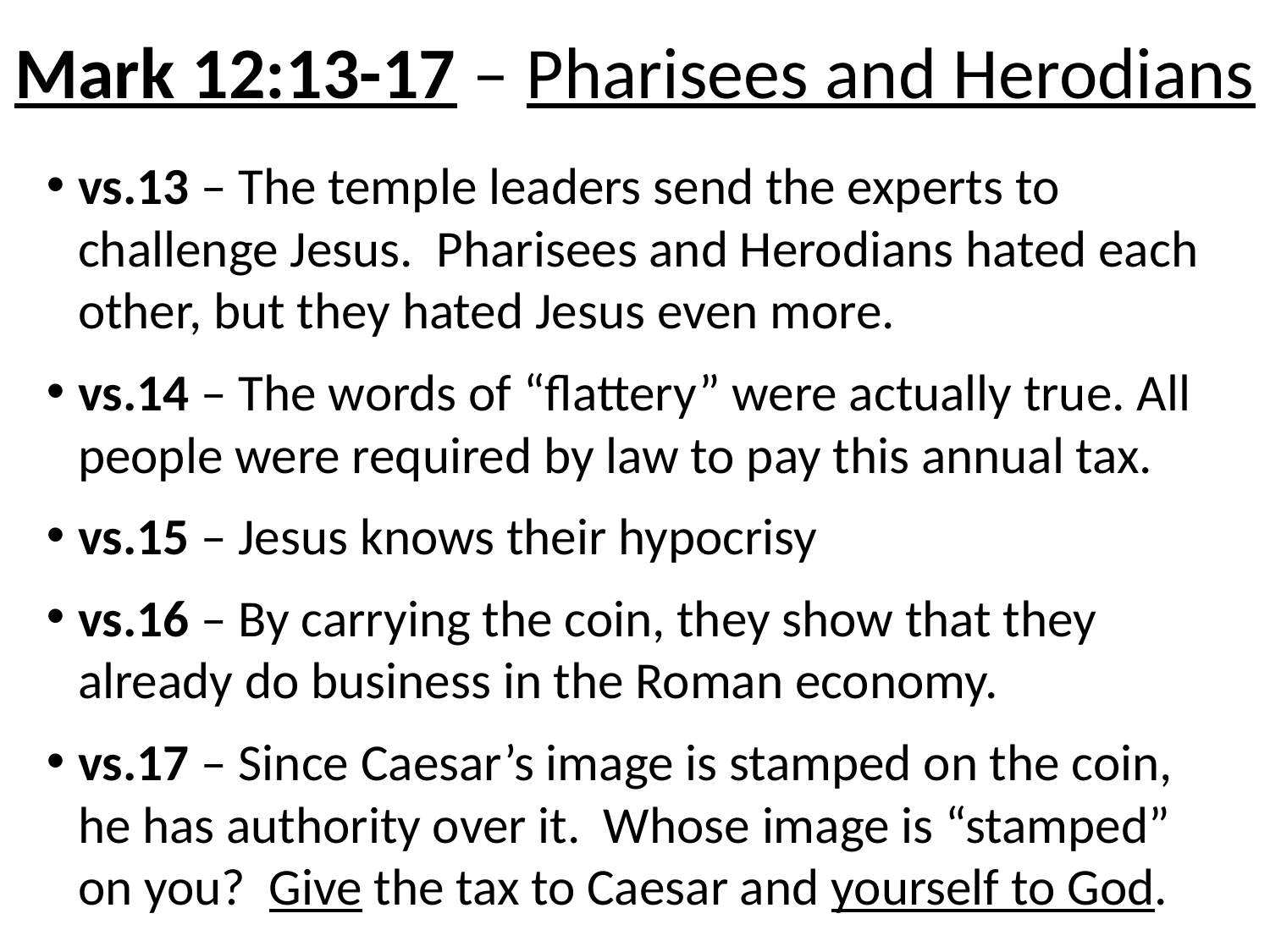

# Mark 12:13-17 – Pharisees and Herodians
vs.13 – The temple leaders send the experts to challenge Jesus.  Pharisees and Herodians hated each other, but they hated Jesus even more.
vs.14 – The words of “flattery” were actually true. All people were required by law to pay this annual tax.
vs.15 – Jesus knows their hypocrisy
vs.16 – By carrying the coin, they show that they already do business in the Roman economy.
vs.17 – Since Caesar’s image is stamped on the coin, he has authority over it.  Whose image is “stamped” on you?  Give the tax to Caesar and yourself to God.